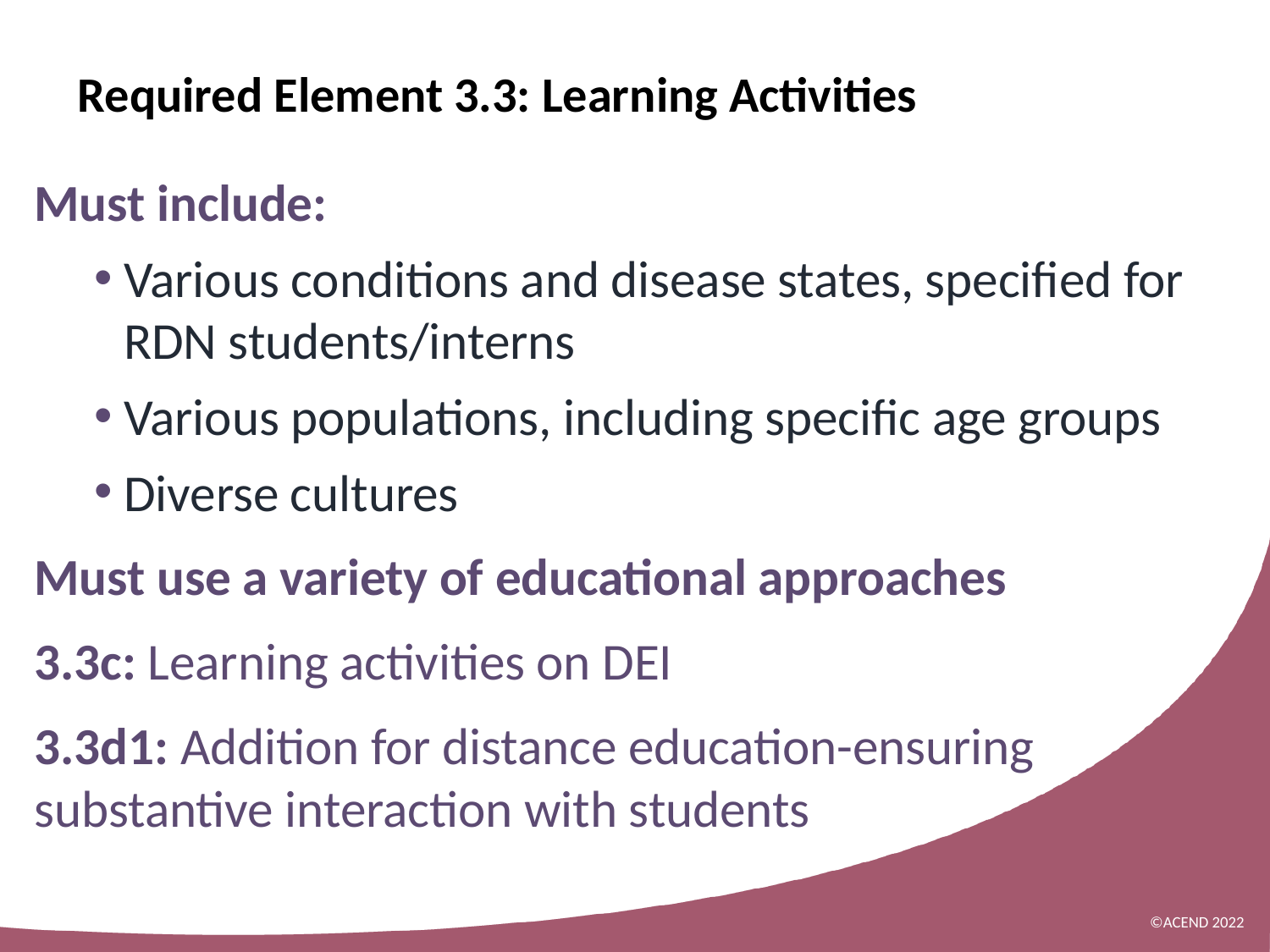

# Required Element 3.3: Learning Activities
Must include:
Various conditions and disease states, specified for RDN students/interns
Various populations, including specific age groups
Diverse cultures
Must use a variety of educational approaches
3.3c: Learning activities on DEI
3.3d1: Addition for distance education-ensuring substantive interaction with students

©ACEND 2022